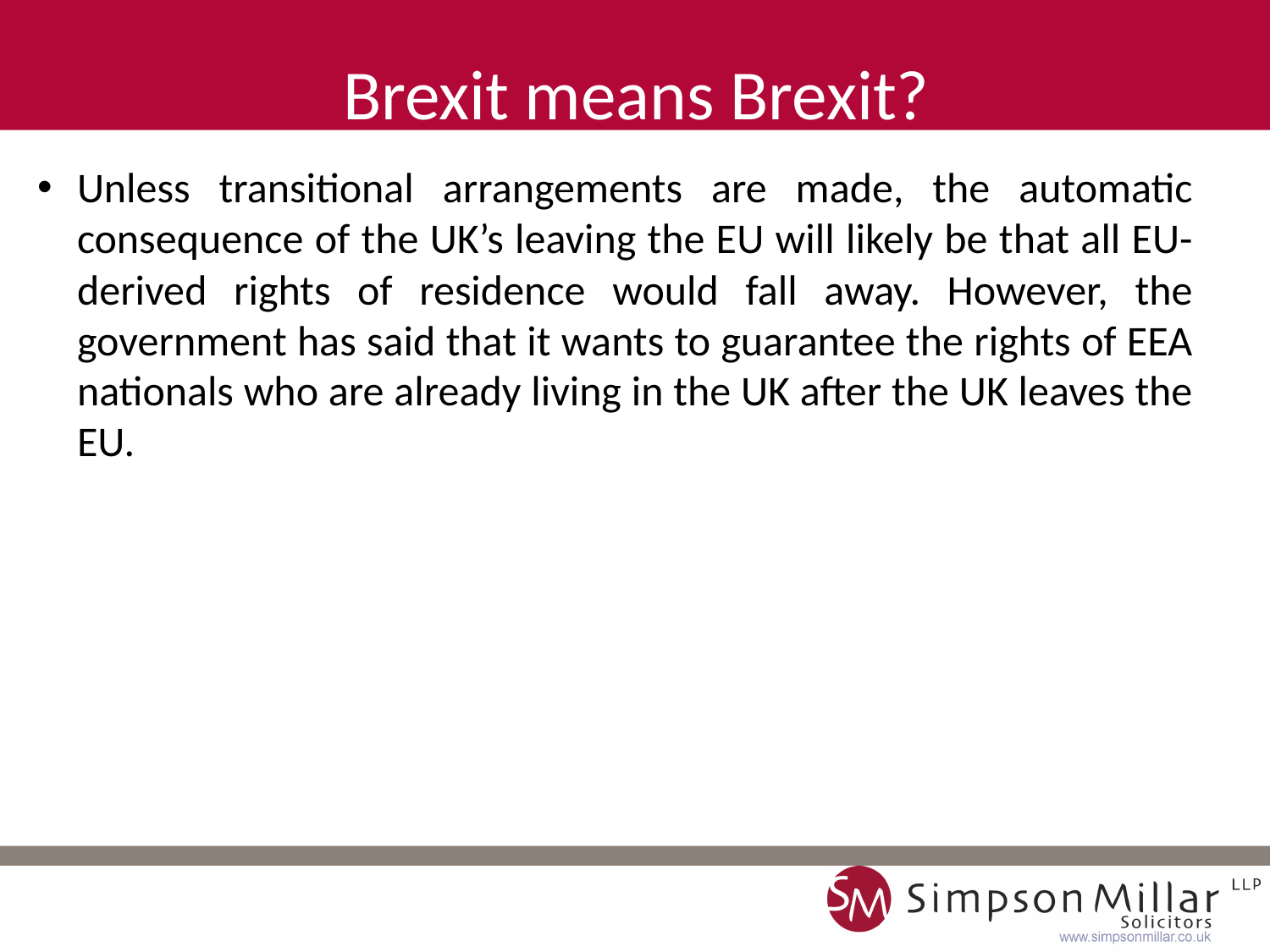

Brexit means Brexit?
Unless transitional arrangements are made, the automatic consequence of the UK’s leaving the EU will likely be that all EU-derived rights of residence would fall away. However, the government has said that it wants to guarantee the rights of EEA nationals who are already living in the UK after the UK leaves the EU.